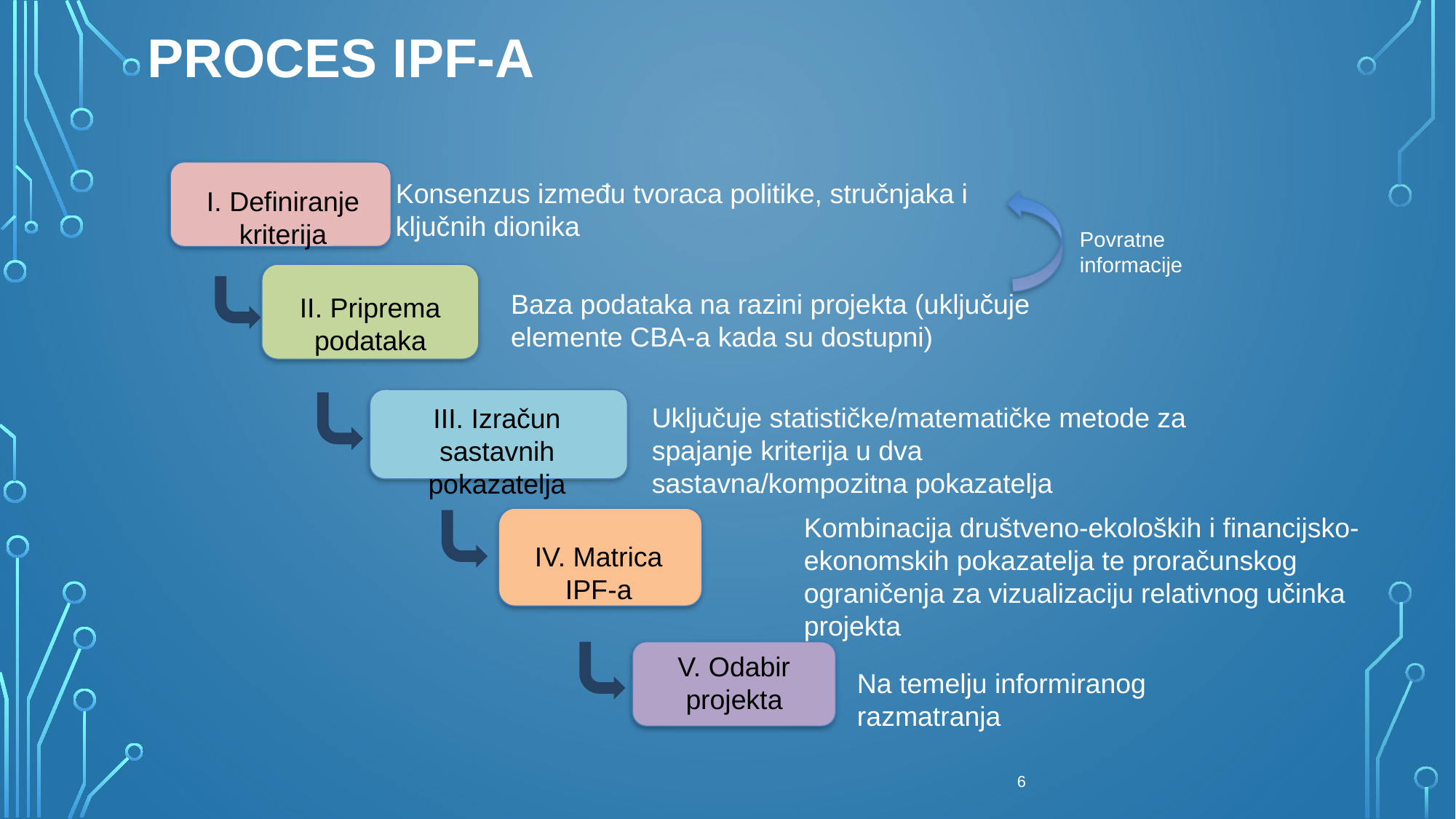

# PROCES IPF-a

I. Definiranje kriterija
Konsenzus između tvoraca politike, stručnjaka i ključnih dionika

Povratne informacije

II. Priprema podataka

Baza podataka na razini projekta (uključuje elemente CBA-a kada su dostupni)

III. Izračun sastavnih pokazatelja

Uključuje statističke/matematičke metode za spajanje kriterija u dva sastavna/kompozitna pokazatelja
Kombinacija društveno-ekoloških i financijsko-ekonomskih pokazatelja te proračunskog ograničenja za vizualizaciju relativnog učinka projekta

IV. Matrica IPF-a

V. Odabir projekta
Na temelju informiranog razmatranja
6